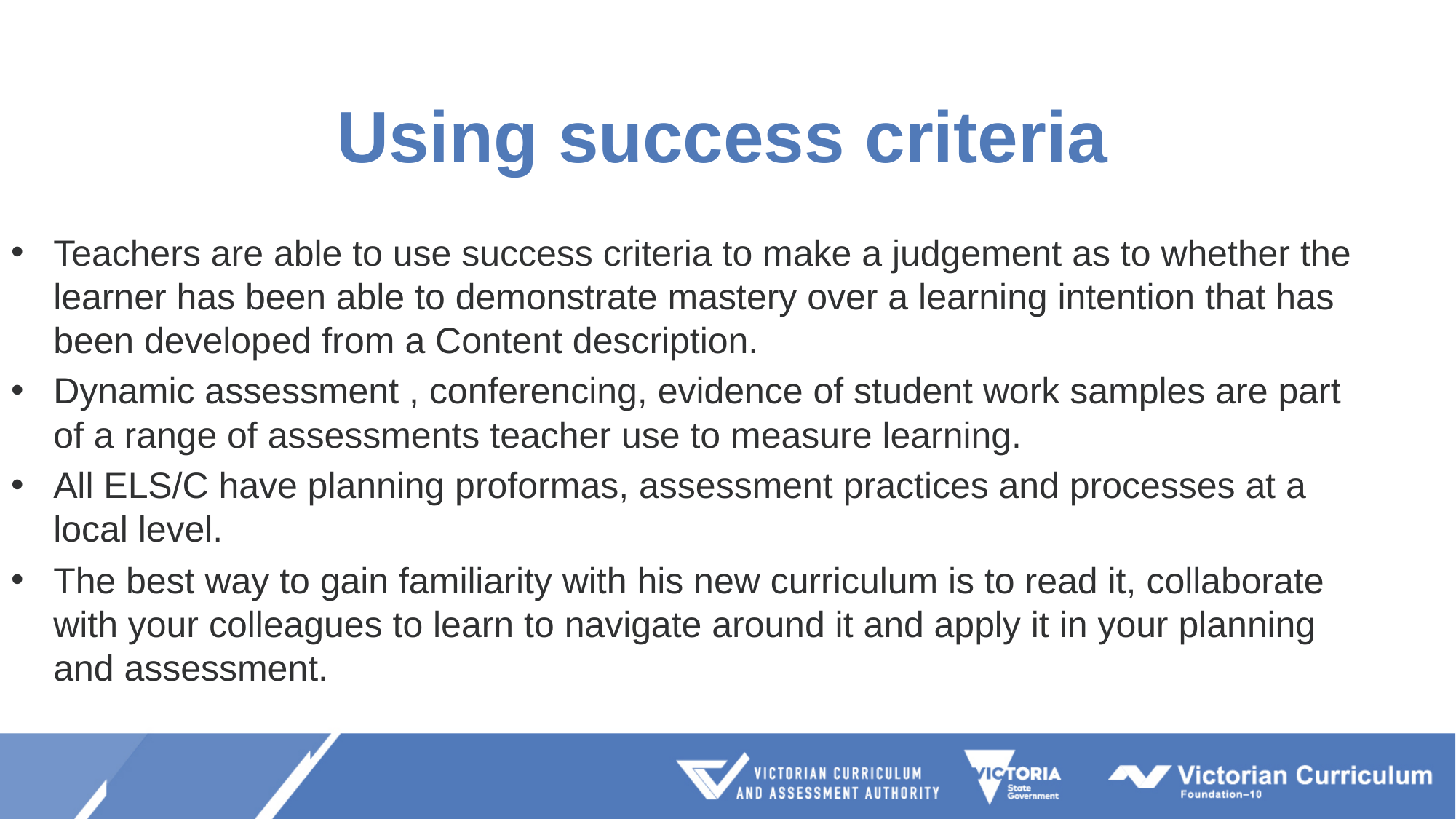

# Using success criteria

Teachers are able to use success criteria to make a judgement as to whether the learner has been able to demonstrate mastery over a learning intention that has been developed from a Content description.
Dynamic assessment , conferencing, evidence of student work samples are part of a range of assessments teacher use to measure learning.
All ELS/C have planning proformas, assessment practices and processes at a local level.
The best way to gain familiarity with his new curriculum is to read it, collaborate with your colleagues to learn to navigate around it and apply it in your planning and assessment.